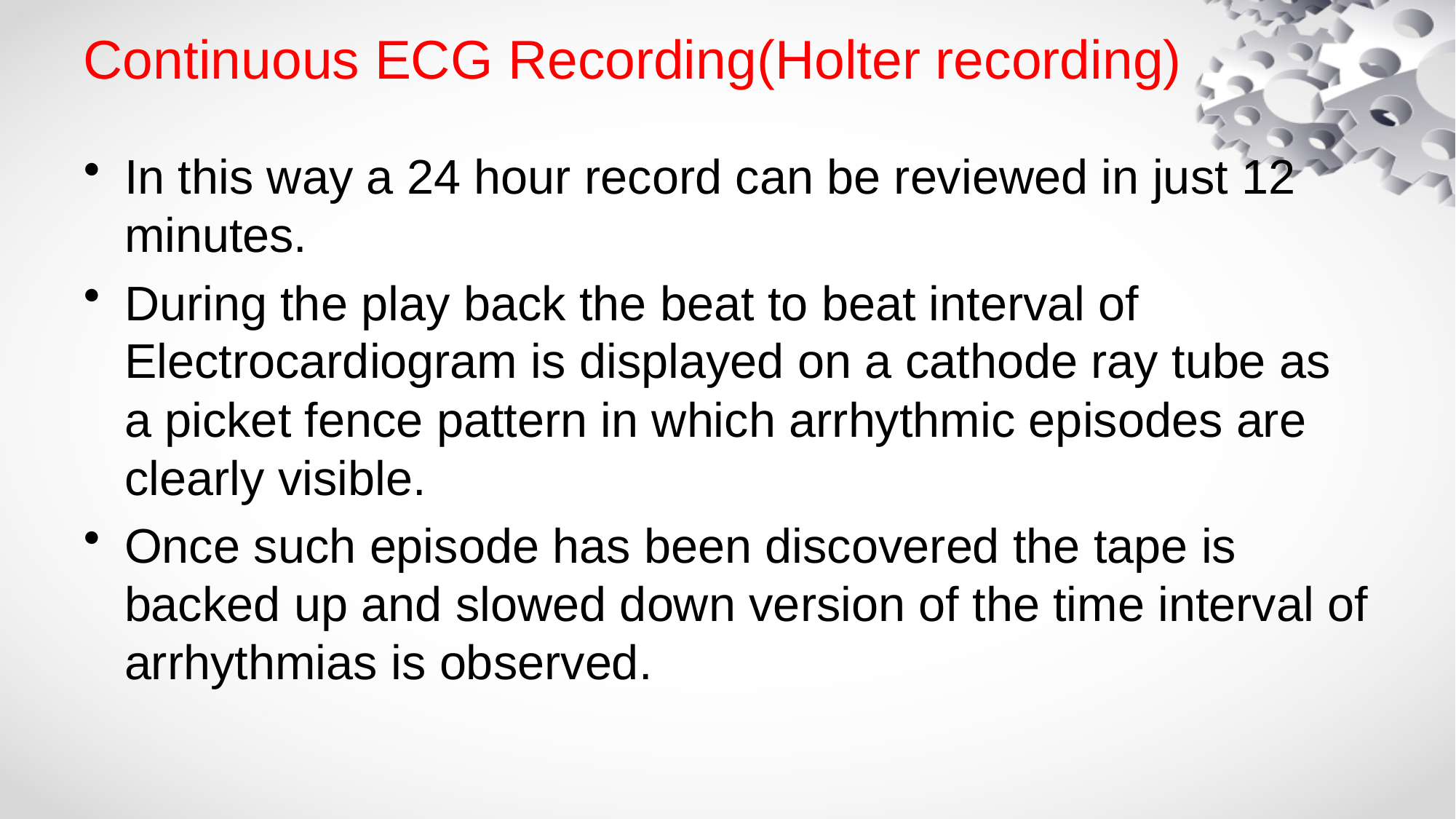

# Continuous ECG Recording(Holter recording)
In this way a 24 hour record can be reviewed in just 12 minutes.
During the play back the beat to beat interval of Electrocardiogram is displayed on a cathode ray tube as a picket fence pattern in which arrhythmic episodes are clearly visible.
Once such episode has been discovered the tape is backed up and slowed down version of the time interval of arrhythmias is observed.